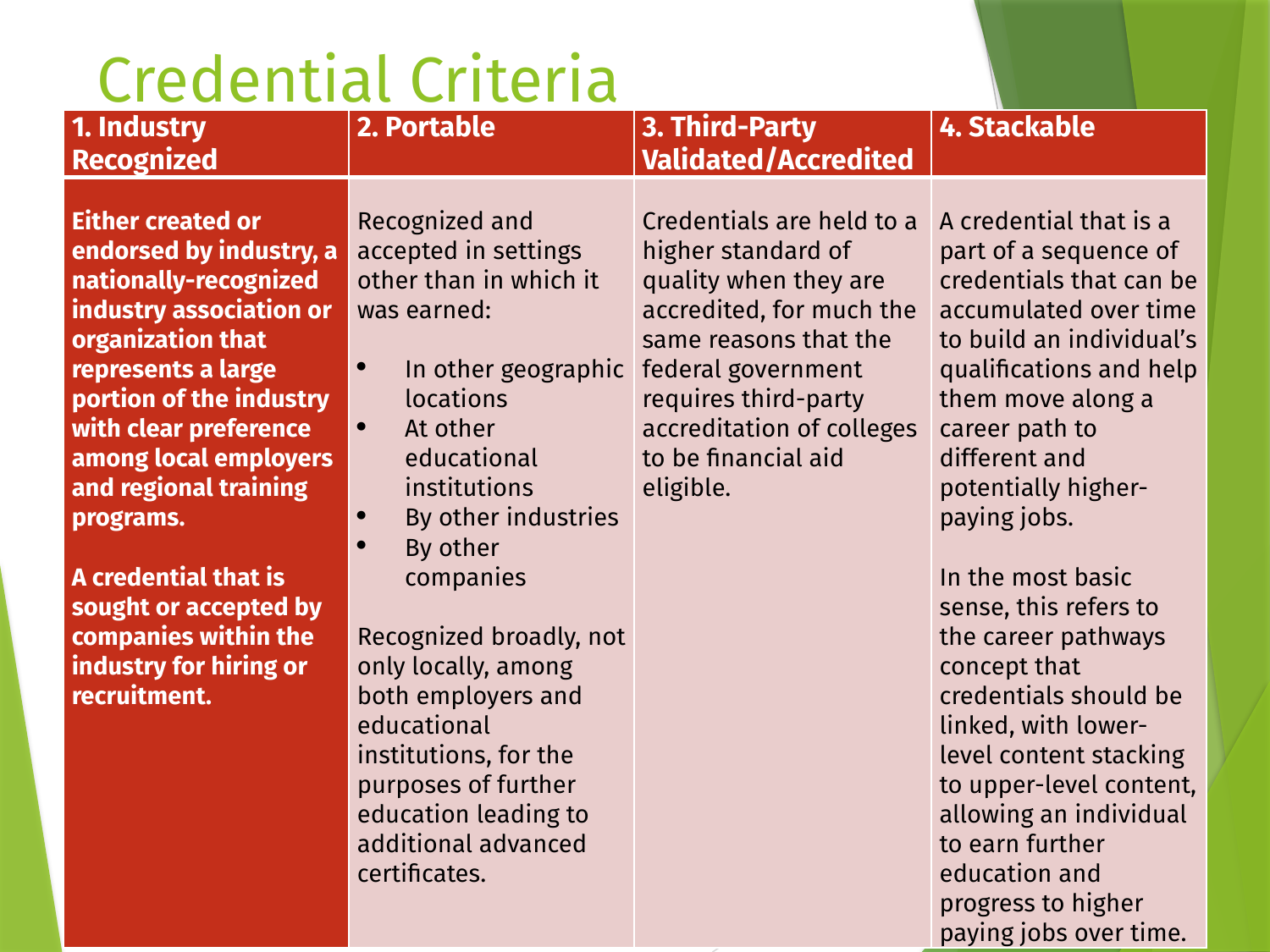

# Credential Criteria
| 1. Industry Recognized | 2. Portable | 3. Third-Party Validated/Accredited | 4. Stackable |
| --- | --- | --- | --- |
| Either created or endorsed by industry, a nationally-recognized industry association or organization that represents a large portion of the industry with clear preference among local employers and regional training programs.   A credential that is sought or accepted by companies within the industry for hiring or recruitment. | Recognized and accepted in settings other than in which it was earned:   In other geographic locations At other educational institutions By other industries By other companies   Recognized broadly, not only locally, among both employers and educational institutions, for the purposes of further education leading to additional advanced certificates. | Credentials are held to a higher standard of quality when they are accredited, for much the same reasons that the federal government requires third-party accreditation of colleges to be financial aid eligible. | A credential that is a part of a sequence of credentials that can be accumulated over time to build an individual’s qualifications and help them move along a career path to different and potentially higher-paying jobs.   In the most basic sense, this refers to the career pathways concept that credentials should be linked, with lower-level content stacking to upper-level content, allowing an individual to earn further education and progress to higher paying jobs over time. |